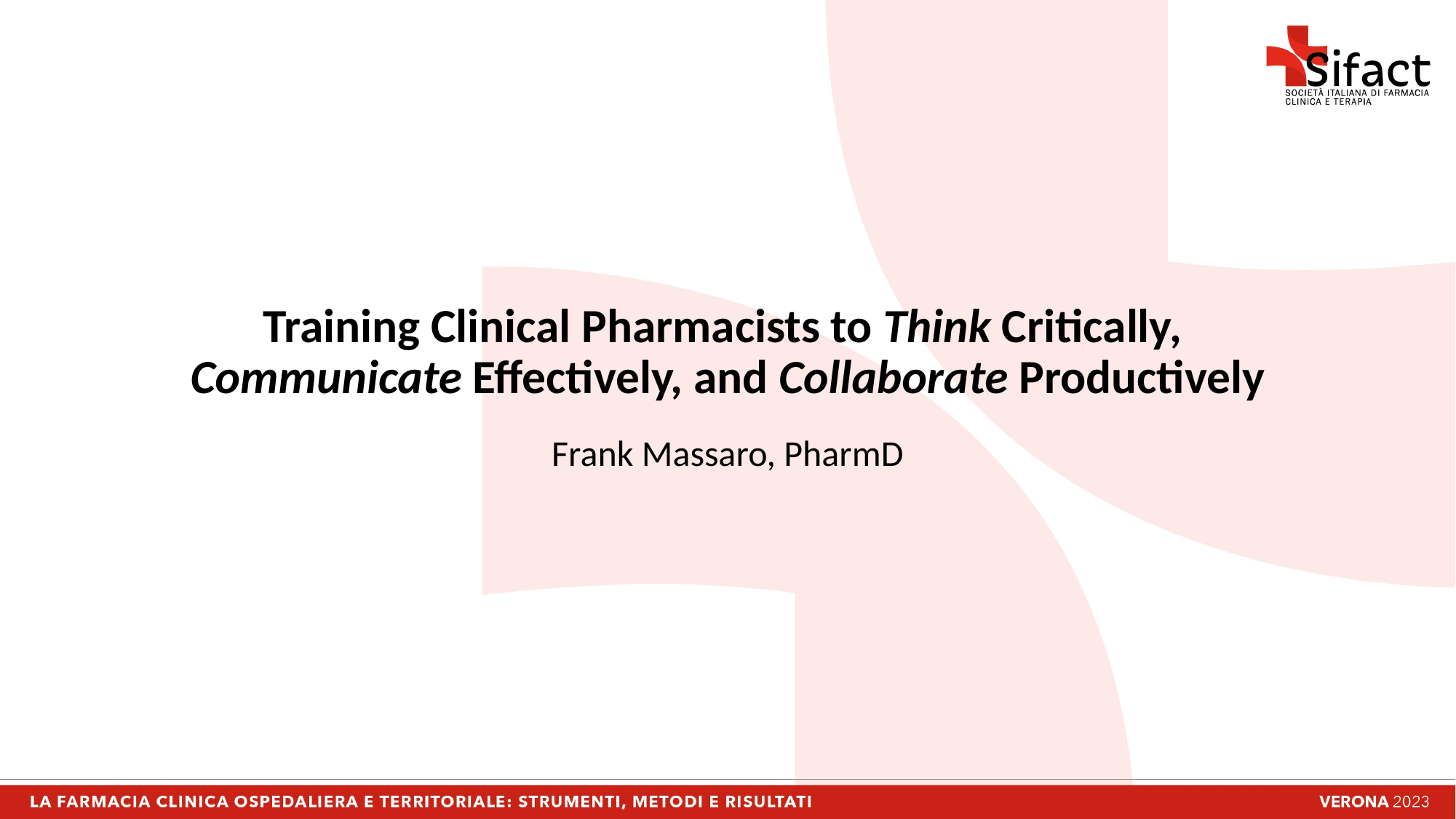

Training Clinical Pharmacists to Think Critically,
Communicate Effectively, and Collaborate Productively
Frank Massaro, PharmD